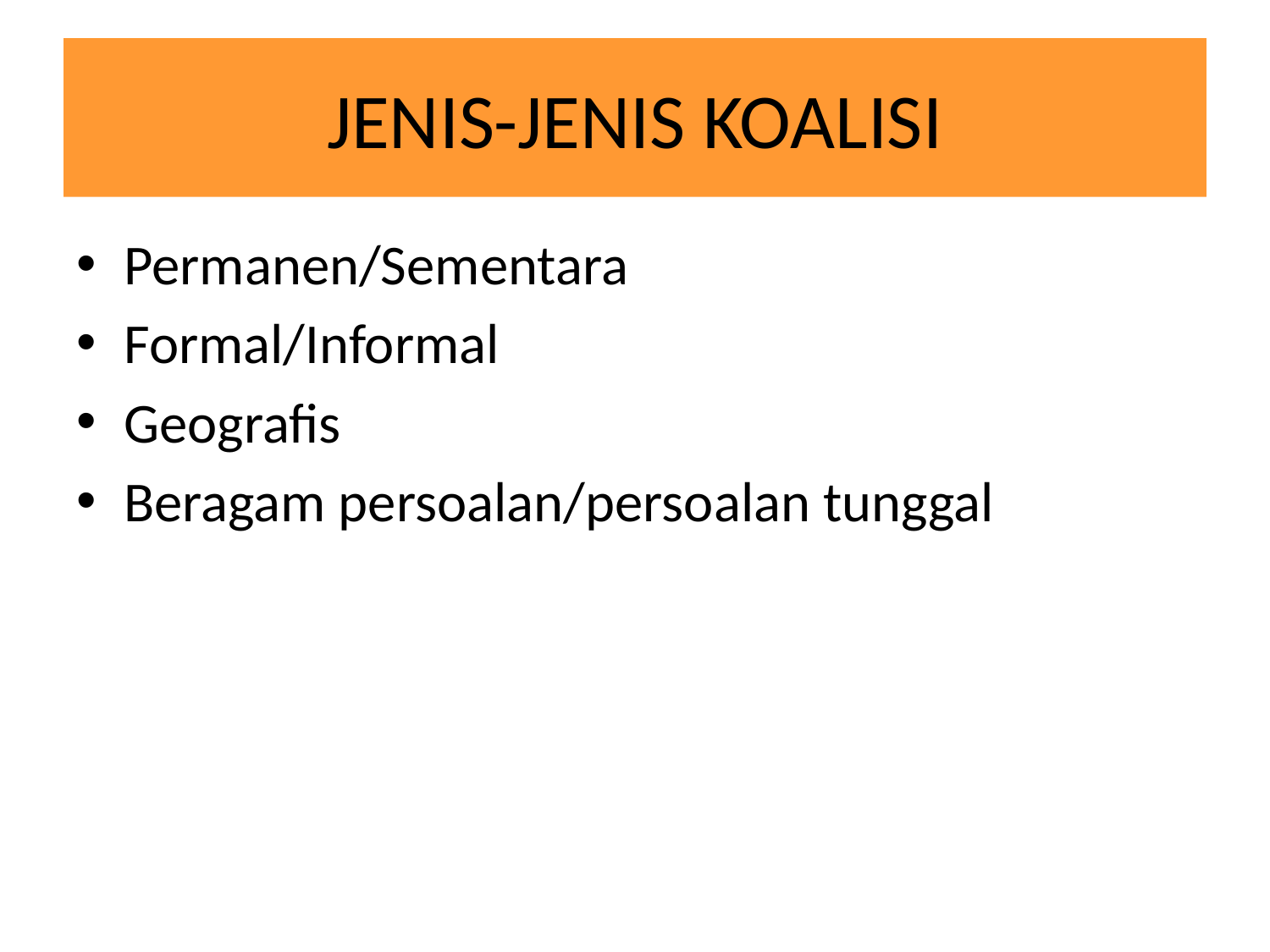

# JENIS-JENIS KOALISI
Permanen/Sementara
Formal/Informal
Geografis
Beragam persoalan/persoalan tunggal